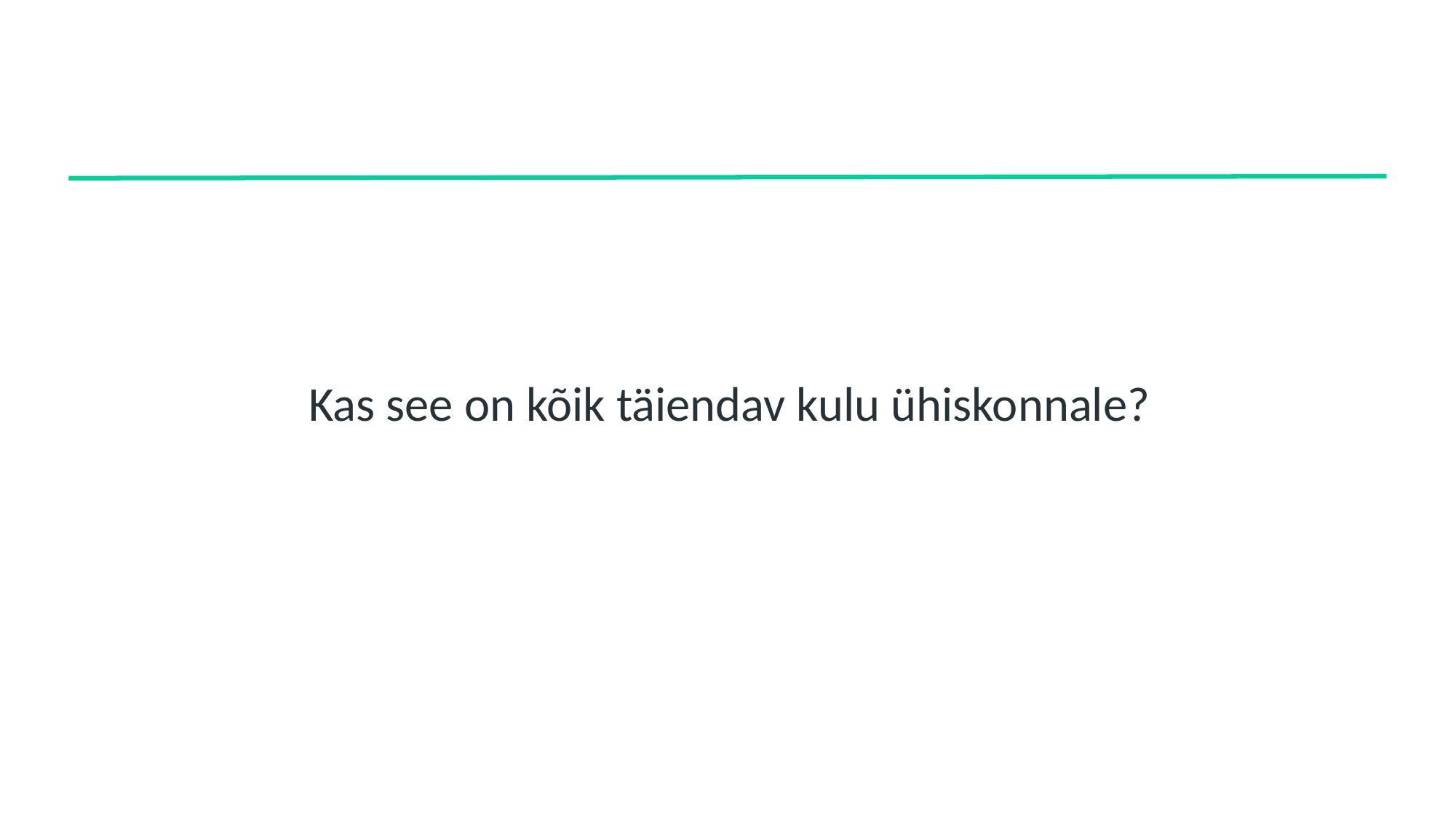

#

		 Kas see on kõik täiendav kulu ühiskonnale?